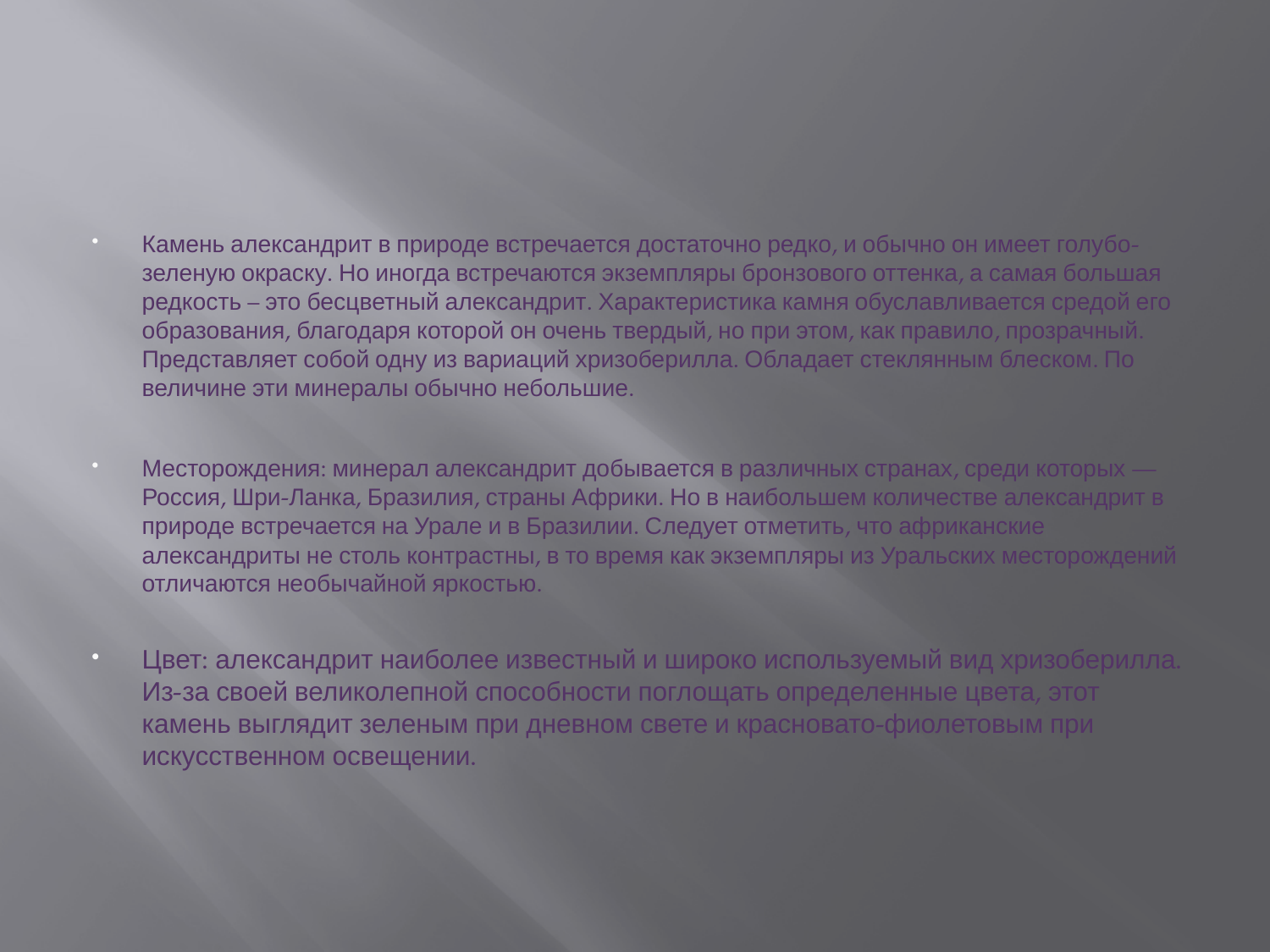

#
Камень александрит в природе встречается достаточно редко, и обычно он имеет голубо-зеленую окраску. Но иногда встречаются экземпляры бронзового оттенка, а самая большая редкость – это бесцветный александрит. Характеристика камня обуславливается средой его образования, благодаря которой он очень твердый, но при этом, как правило, прозрачный. Представляет собой одну из вариаций хризоберилла. Обладает стеклянным блеском. По величине эти минералы обычно небольшие.
Месторождения: минерал александрит добывается в различных странах, среди которых — Россия, Шри-Ланка, Бразилия, страны Африки. Но в наибольшем количестве александрит в природе встречается на Урале и в Бразилии. Следует отметить, что африканские александриты не столь контрастны, в то время как экземпляры из Уральских месторождений отличаются необычайной яркостью.

Цвет: александрит наиболее известный и широко используемый вид хризоберилла. Из-за своей великолепной способности поглощать определенные цвета, этот камень выглядит зеленым при дневном свете и красновато-фиолетовым при искусственном освещении.